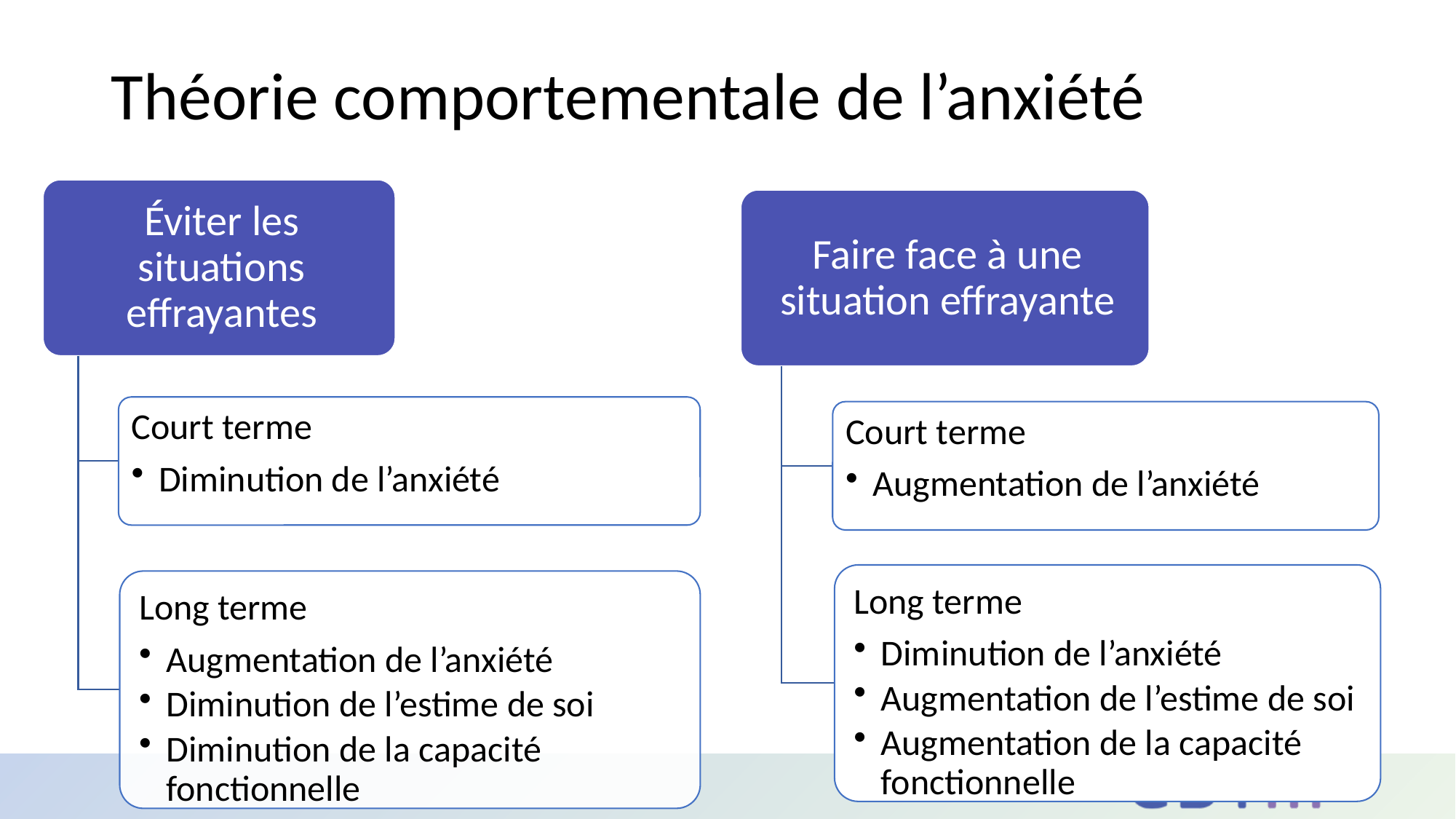

# Théorie comportementale de l’anxiété
Éviter les situations effrayantes
Court terme
Diminution de l’anxiété
Long terme
Augmentation de l’anxiété
Diminution de l’estime de soi
Diminution de la capacité fonctionnelle
Faire face à une situation effrayante
Court terme
Augmentation de l’anxiété
Long terme
Diminution de l’anxiété
Augmentation de l’estime de soi
Augmentation de la capacité fonctionnelle